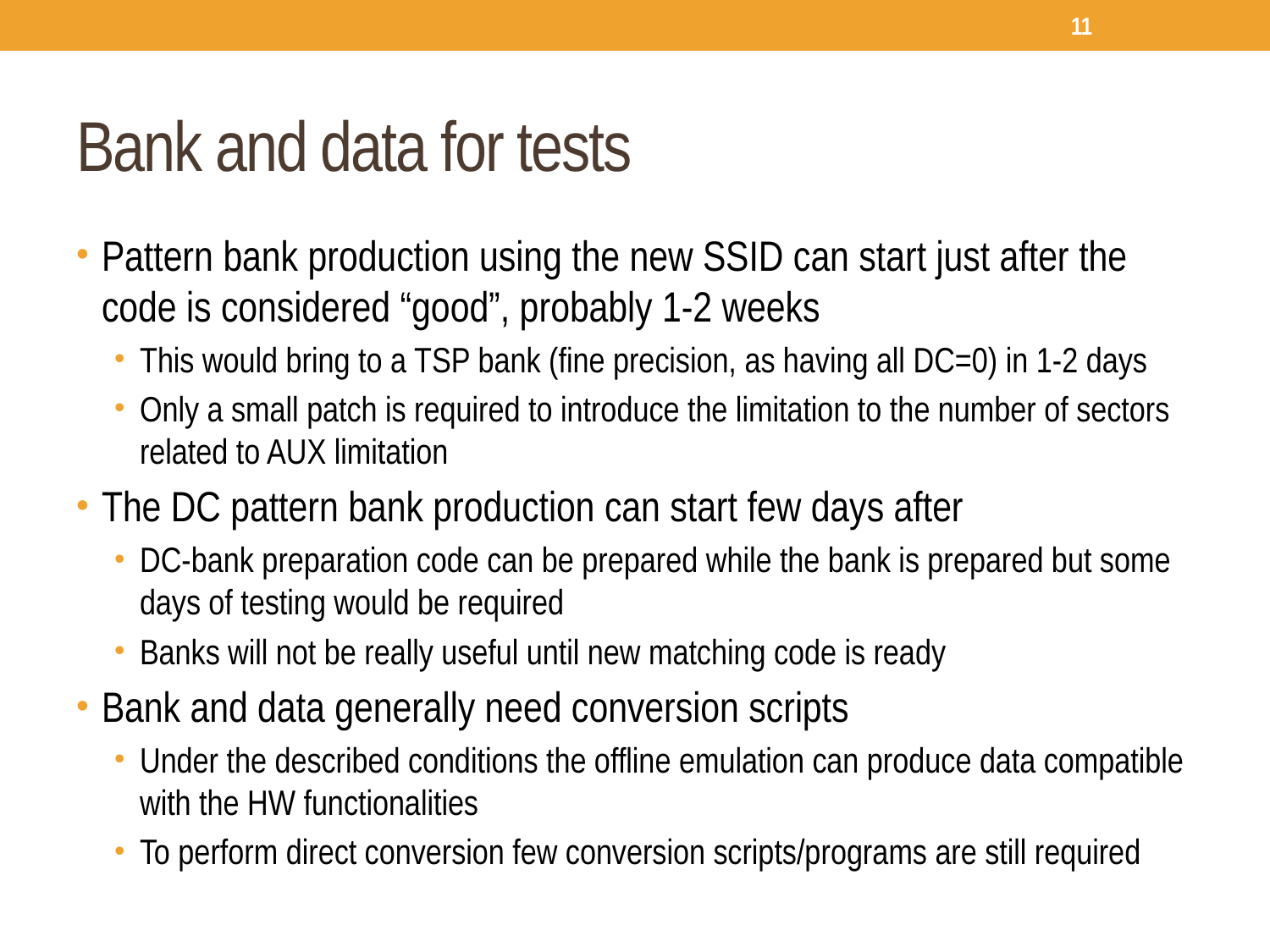

11
# Bank and data for tests
Pattern bank production using the new SSID can start just after the code is considered “good”, probably 1-2 weeks
This would bring to a TSP bank (fine precision, as having all DC=0) in 1-2 days
Only a small patch is required to introduce the limitation to the number of sectors related to AUX limitation
The DC pattern bank production can start few days after
DC-bank preparation code can be prepared while the bank is prepared but some days of testing would be required
Banks will not be really useful until new matching code is ready
Bank and data generally need conversion scripts
Under the described conditions the offline emulation can produce data compatible with the HW functionalities
To perform direct conversion few conversion scripts/programs are still required